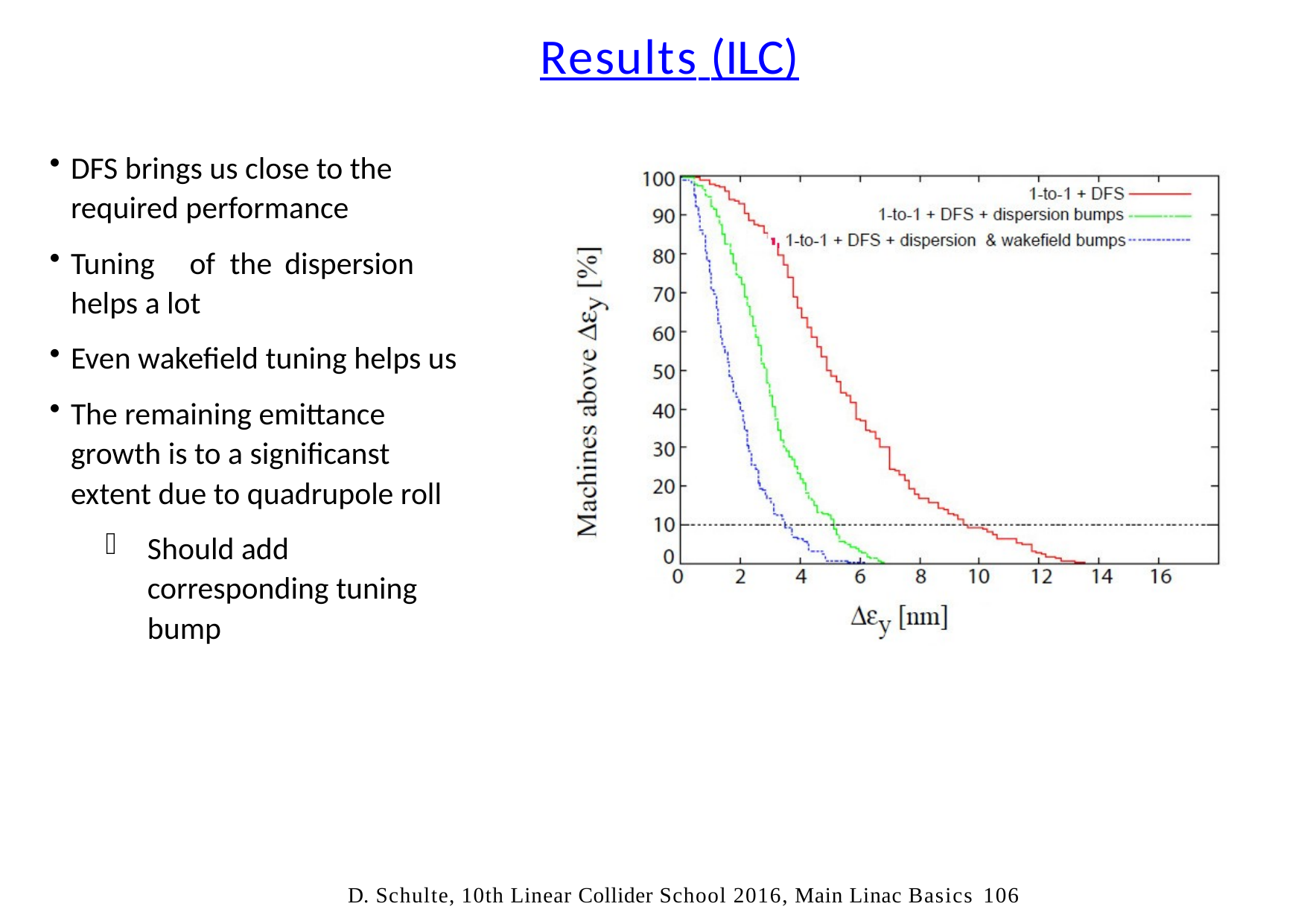

# Results (ILC)

DFS brings us close to the required performance
Tuning	of	the	dispersion helps a lot
Even wakefield tuning helps us
The remaining emittance growth is to a significanst extent due to quadrupole roll
Should add corresponding tuning bump
D. Schulte, 10th Linear Collider School 2016, Main Linac Basics	106